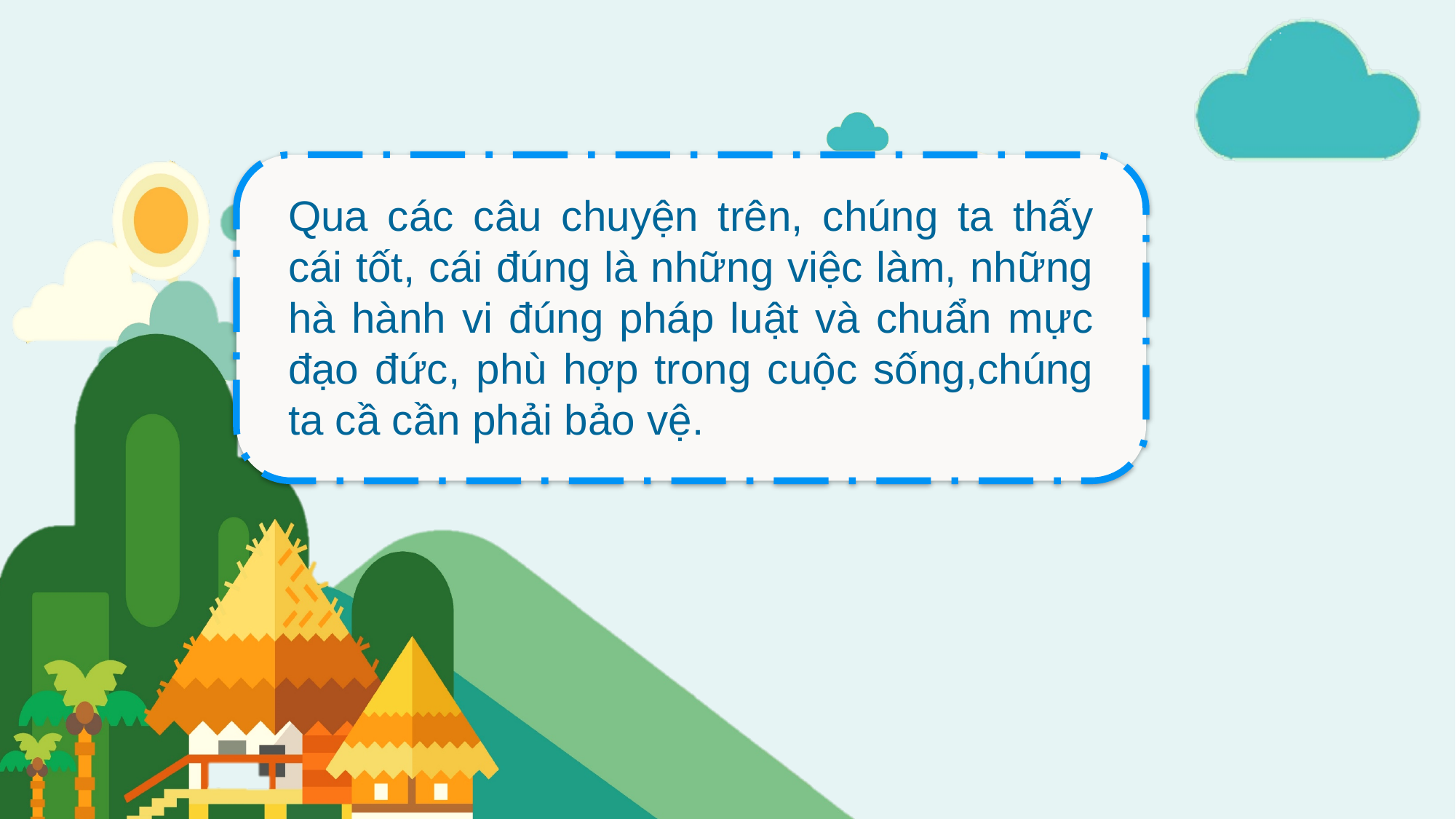

Qua các câu chuyện trên, chúng ta thấy cái tốt, cái đúng là những việc làm, những hà hành vi đúng pháp luật và chuẩn mực đạo đức, phù hợp trong cuộc sống,chúng ta cầ cần phải bảo vệ.